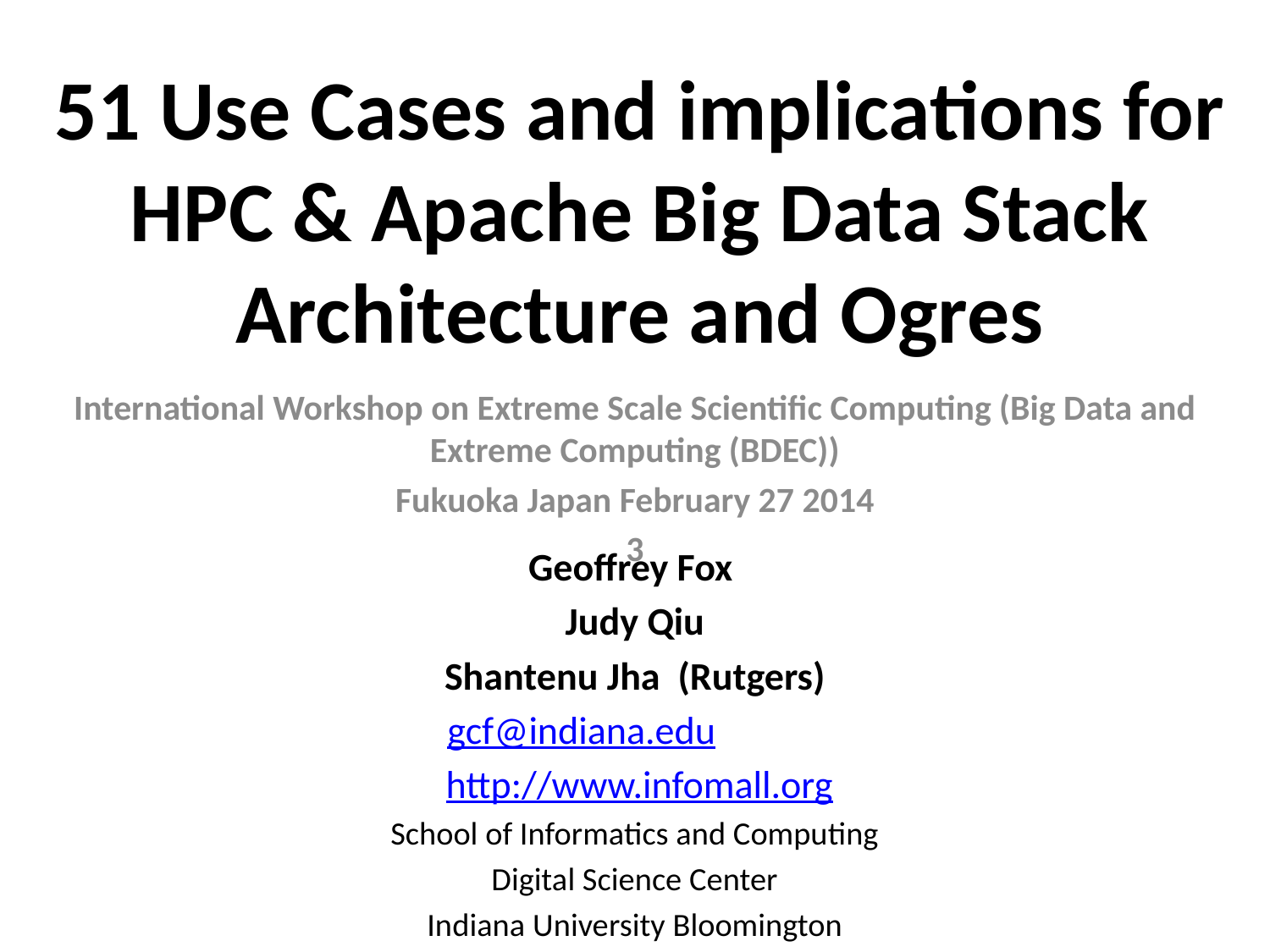

# 51 Use Cases and implications for HPC & Apache Big Data Stack Architecture and Ogres
International Workshop on Extreme Scale Scientific Computing (Big Data and Extreme Computing (BDEC))
Fukuoka Japan February 27 2014
3
Geoffrey Fox
Judy Qiu
Shantenu Jha  (Rutgers)
gcf@indiana.edu
 http://www.infomall.org
School of Informatics and Computing
Digital Science Center
Indiana University Bloomington